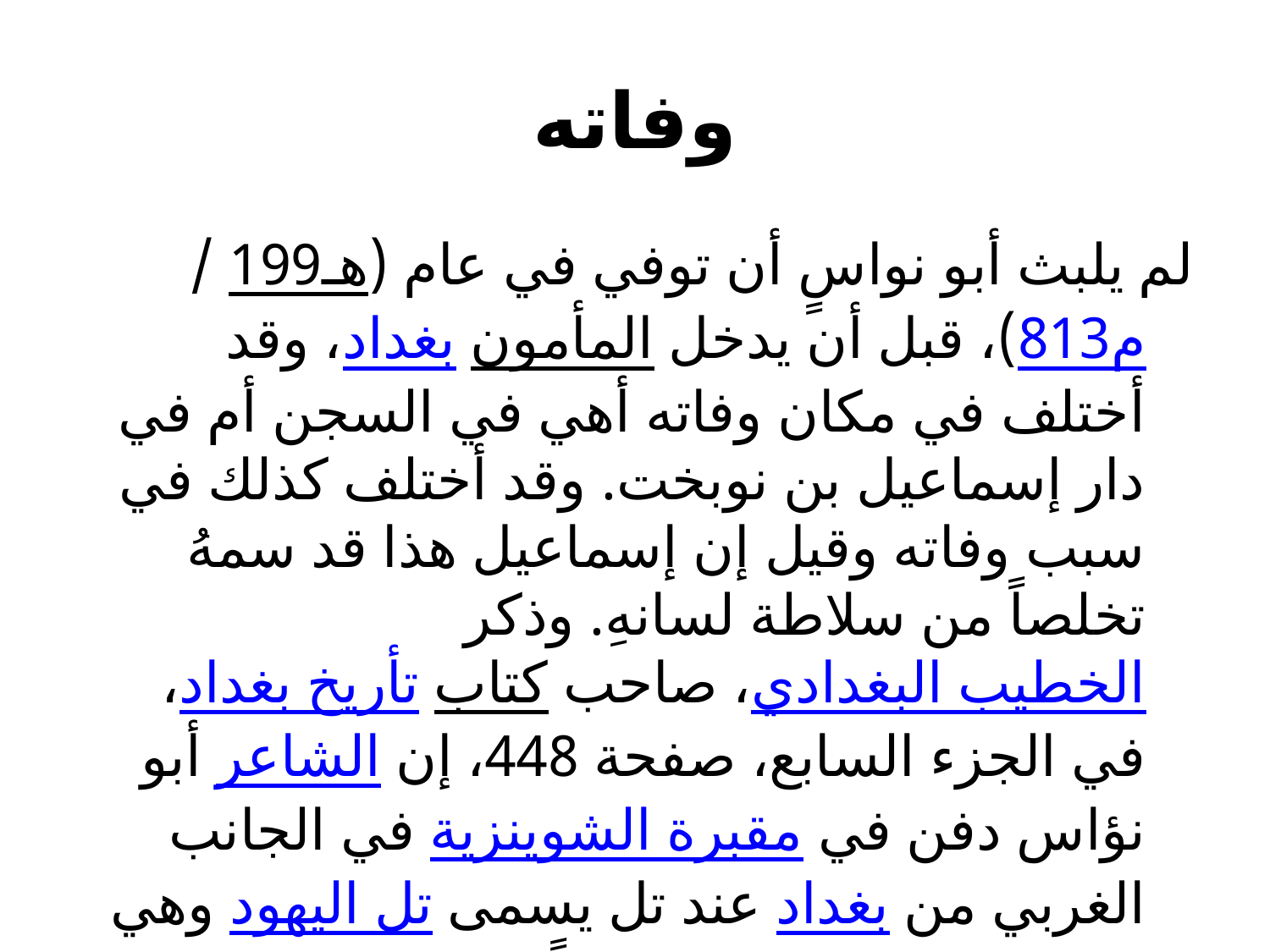

# وفاته
لم يلبث أبو نواسٍ أن توفي في عام (199هـ / 813م)، قبل أن يدخل المأمون بغداد، وقد أختلف في مكان وفاته أهي في السجن أم في دار إسماعيل بن نوبخت. وقد أختلف كذلك في سبب وفاته وقيل إن إسماعيل هذا قد سمهُ تخلصاً من سلاطة لسانهِ. وذكر الخطيب البغدادي، صاحب كتاب تأريخ بغداد، في الجزء السابع، صفحة 448، إن الشاعر أبو نؤاس دفن في مقبرة الشوينزية في الجانب الغربي من بغداد عند تل يسمى تل اليهود وهي مقبرة الشيخ معروف حالياً.